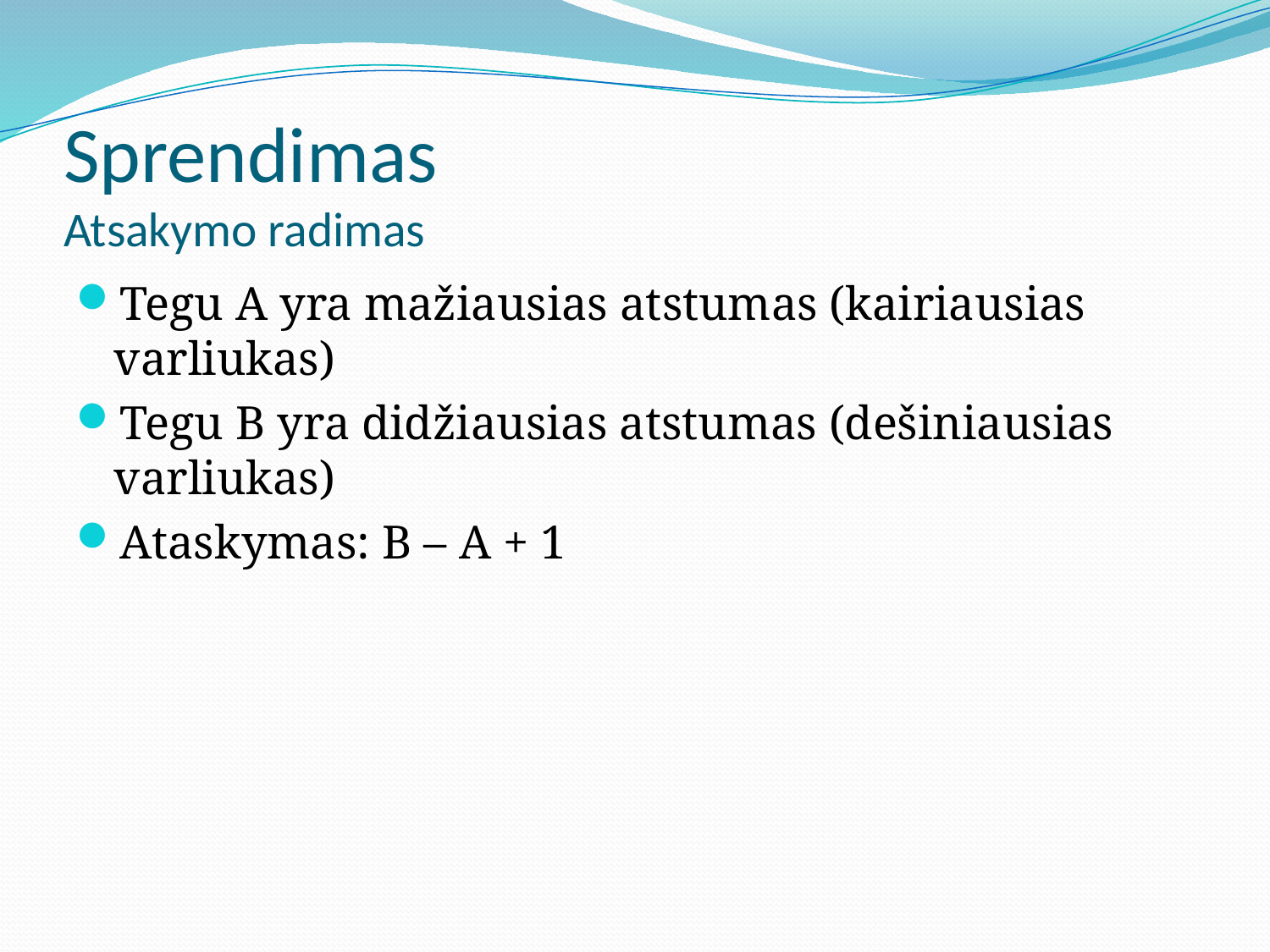

# Sprendimas Atsakymo radimas
Tegu A yra mažiausias atstumas (kairiausias varliukas)
Tegu B yra didžiausias atstumas (dešiniausias varliukas)
Ataskymas: B – A + 1